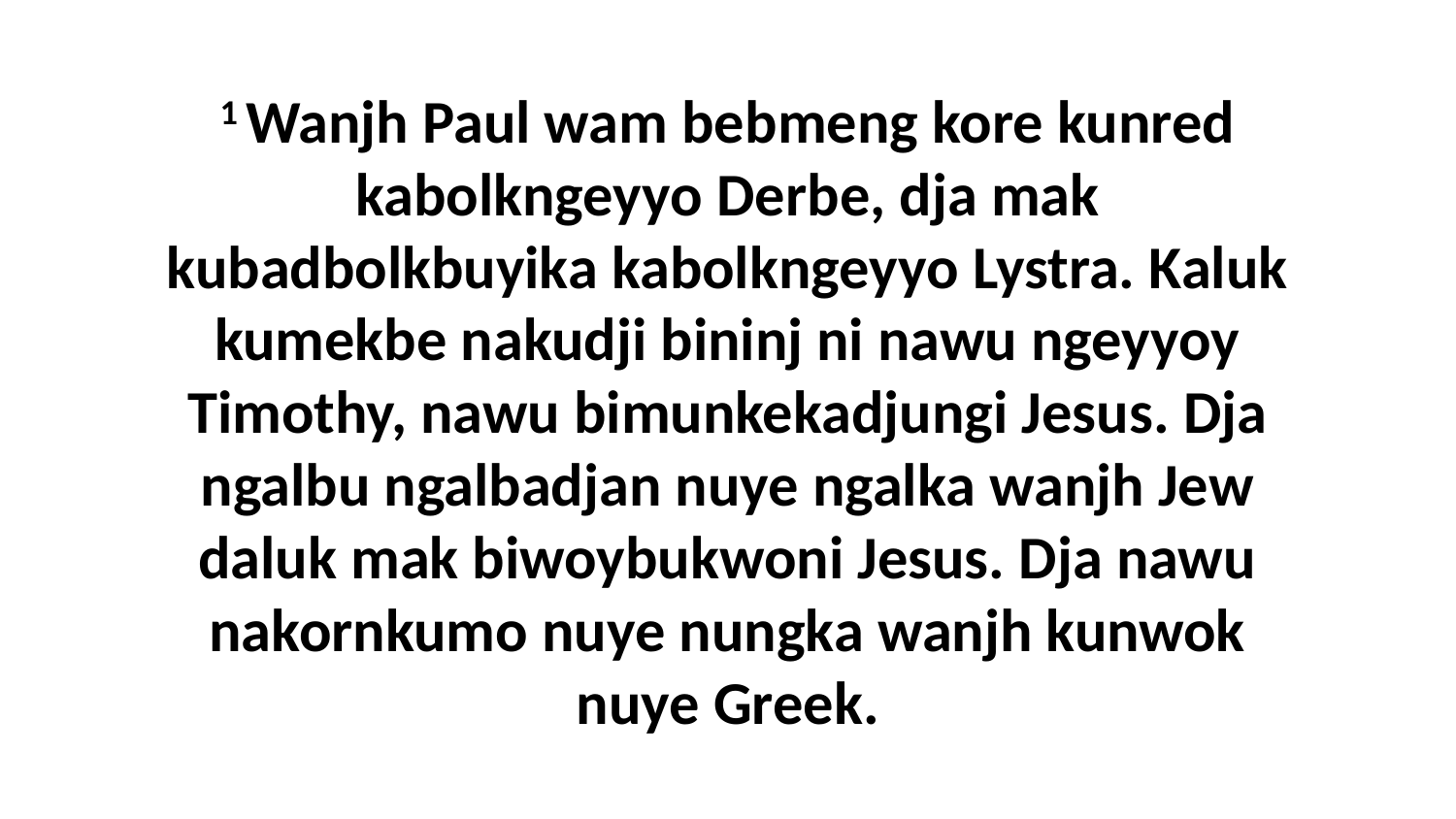

1 Wanjh Paul wam bebmeng kore kunred kabolkngeyyo Derbe, dja mak kubadbolkbuyika kabolkngeyyo Lystra. Kaluk kumekbe nakudji bininj ni nawu ngeyyoy Timothy, nawu bimunkekadjungi Jesus. Dja ngalbu ngalbadjan nuye ngalka wanjh Jew daluk mak biwoybukwoni Jesus. Dja nawu nakornkumo nuye nungka wanjh kunwok nuye Greek.